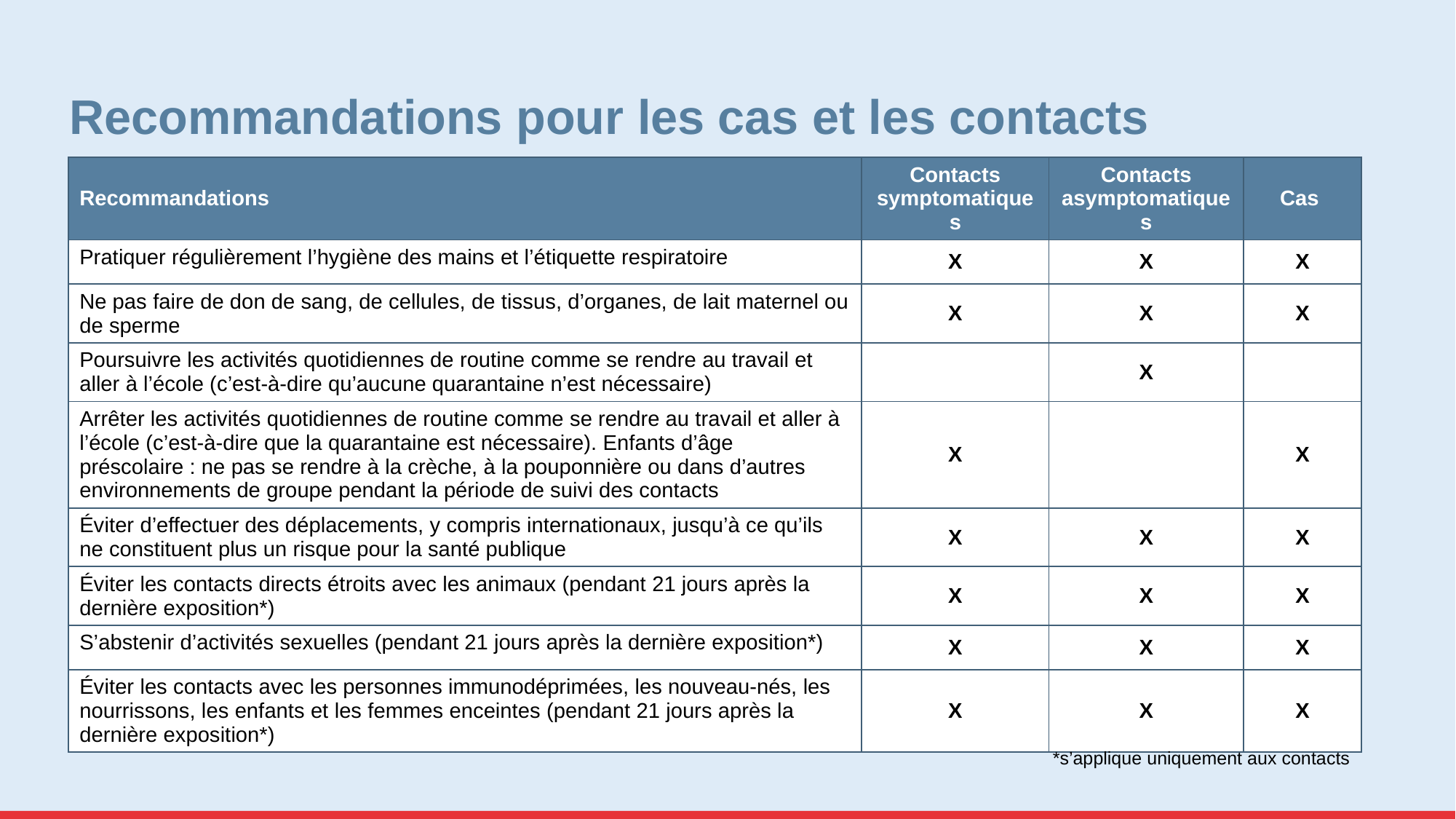

# Recommandations pour les cas et les contacts
| Recommandations | Contacts symptomatiques | Contacts asymptomatiques | Cas |
| --- | --- | --- | --- |
| Pratiquer régulièrement l’hygiène des mains et l’étiquette respiratoire | X | X | X |
| Ne pas faire de don de sang, de cellules, de tissus, d’organes, de lait maternel ou de sperme | X | X | X |
| Poursuivre les activités quotidiennes de routine comme se rendre au travail et aller à l’école (c’est-à-dire qu’aucune quarantaine n’est nécessaire) |  | X |  |
| Arrêter les activités quotidiennes de routine comme se rendre au travail et aller à l’école (c’est-à-dire que la quarantaine est nécessaire). Enfants d’âge préscolaire : ne pas se rendre à la crèche, à la pouponnière ou dans d’autres environnements de groupe pendant la période de suivi des contacts | X |  | X |
| Éviter d’effectuer des déplacements, y compris internationaux, jusqu’à ce qu’ils ne constituent plus un risque pour la santé publique | X | X | X |
| Éviter les contacts directs étroits avec les animaux (pendant 21 jours après la dernière exposition\*) | X | X | X |
| S’abstenir d’activités sexuelles (pendant 21 jours après la dernière exposition\*) | X | X | X |
| Éviter les contacts avec les personnes immunodéprimées, les nouveau-nés, les nourrissons, les enfants et les femmes enceintes (pendant 21 jours après la dernière exposition\*) | X | X | X |
*s’applique uniquement aux contacts